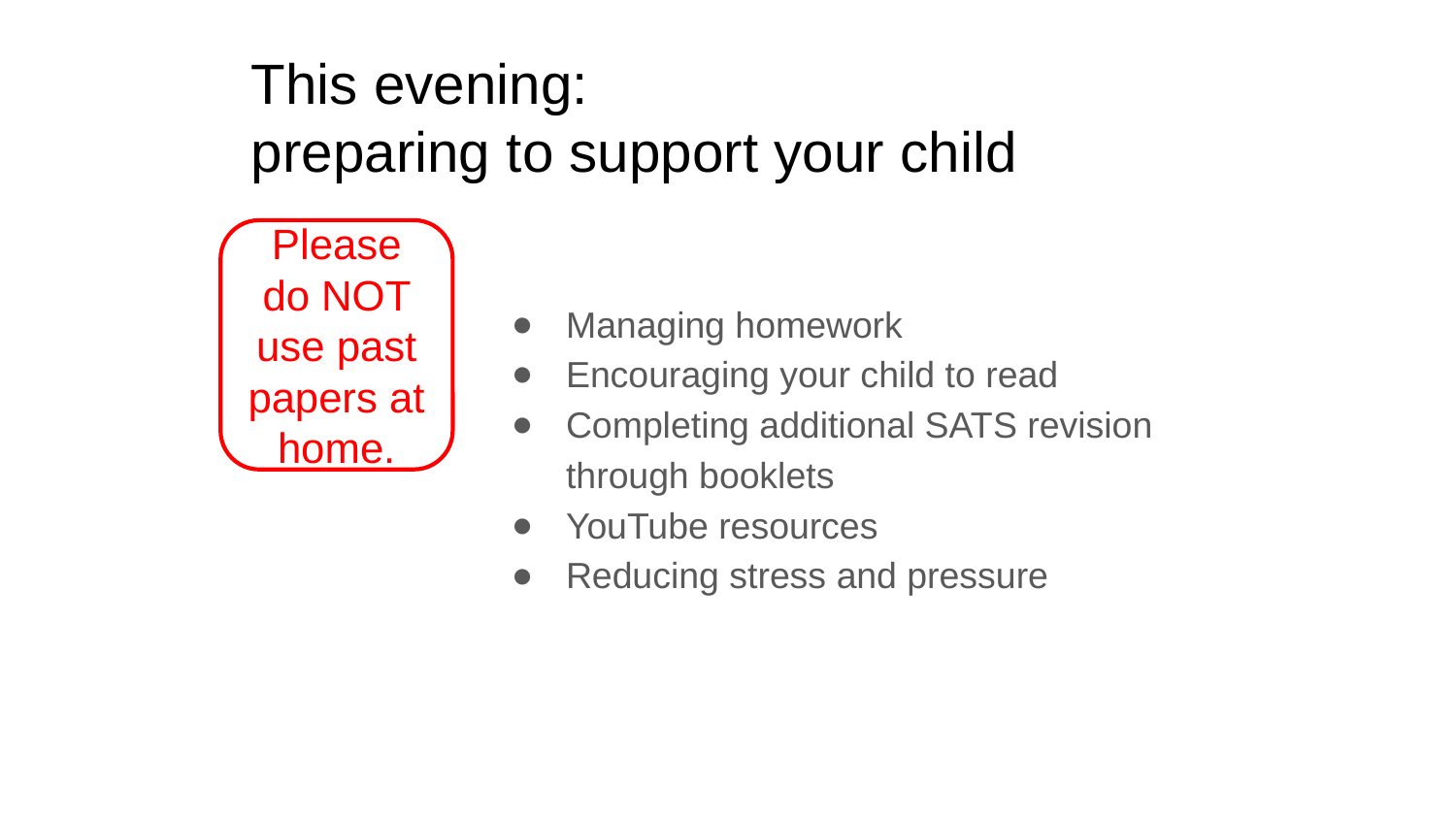

# This evening: preparing to support your child
Please do NOT use past papers at home.
Managing homework
Encouraging your child to read
Completing additional SATS revision through booklets
YouTube resources
Reducing stress and pressure